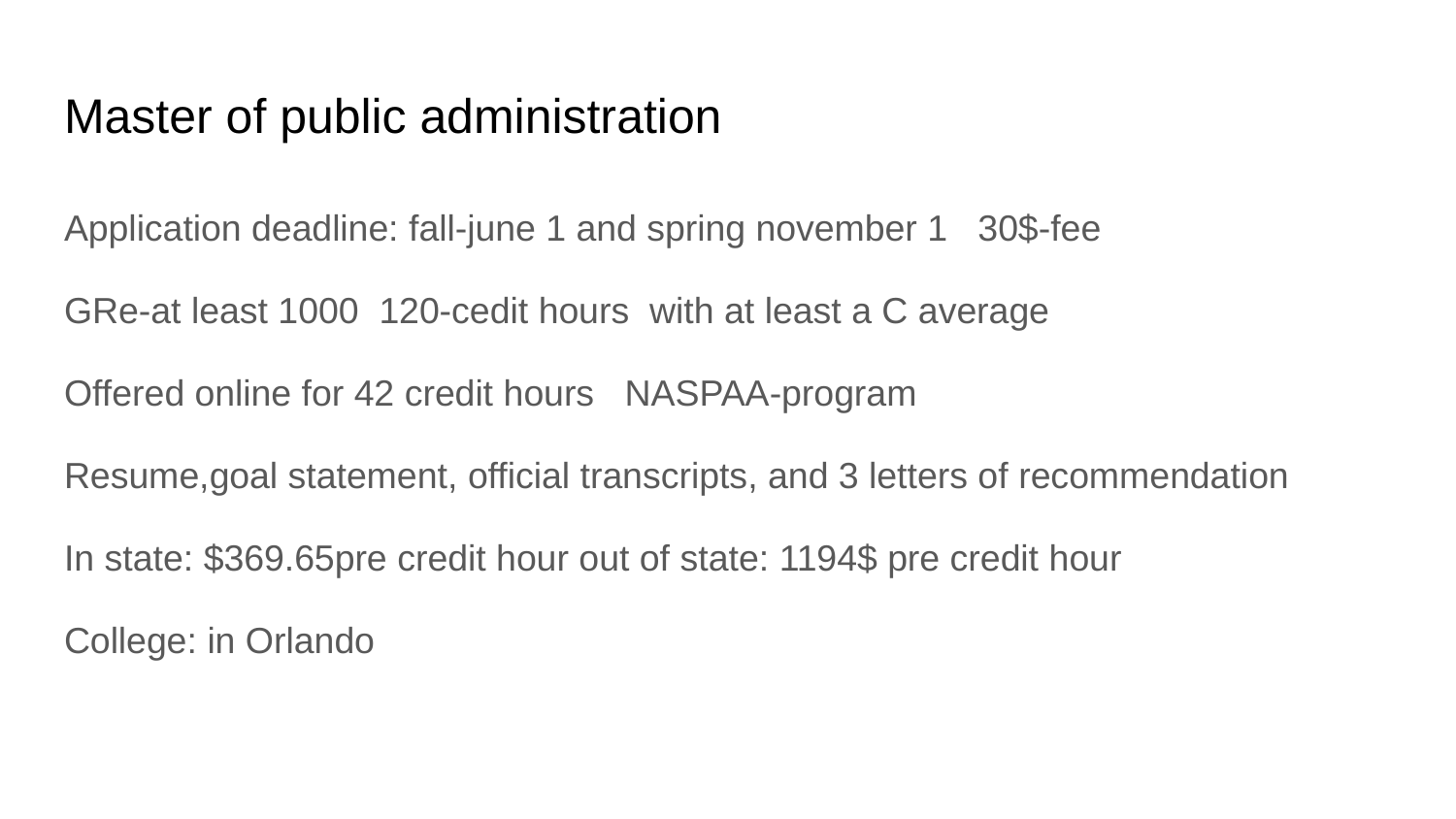

# Master of public administration
Application deadline: fall-june 1 and spring november 1   30$-fee
GRe-at least 1000  120-cedit hours  with at least a C average
Offered online for 42 credit hours   NASPAA-program
Resume,goal statement, official transcripts, and 3 letters of recommendation
In state: $369.65pre credit hour out of state: 1194$ pre credit hour
College: in Orlando